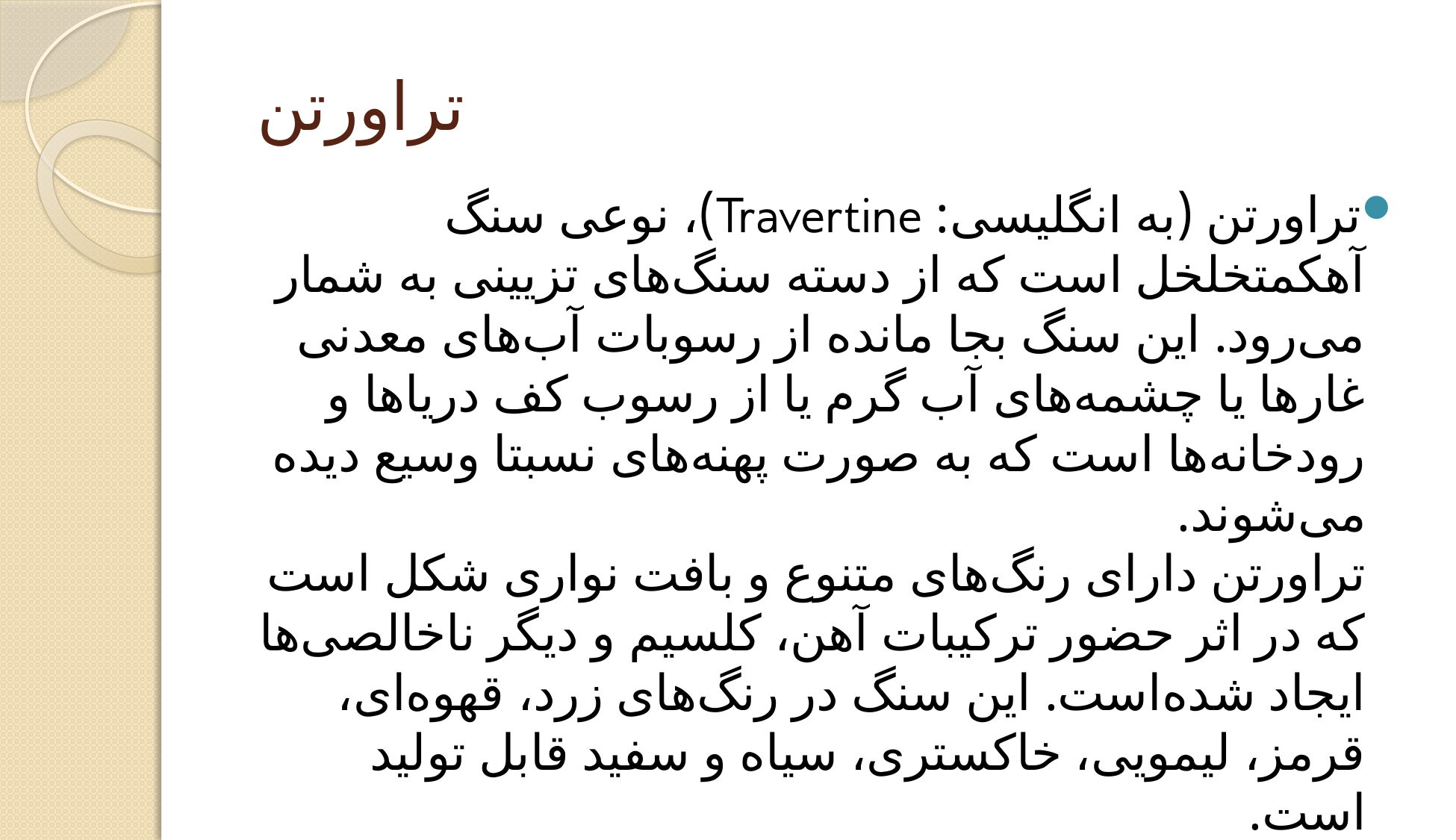

# تراورتن
تراورتن (به انگلیسی: Travertine)، نوعی سنگ آهکمتخلخل است که از دسته سنگ‌های تزیینی به شمار می‌رود. این سنگ بجا مانده از رسوبات آب‌های معدنی غارها یا چشمه‌های آب گرم یا از رسوب کف دریاها و رودخانه‌ها است که به صورت پهنه‌های نسبتا وسیع دیده می‌شوند.
تراورتن دارای رنگ‌های متنوع و بافت نواری شکل است که در اثر حضور ترکیبات آهن، کلسیم و دیگر ناخالصی‌ها ایجاد شده‌است. این سنگ در رنگ‌های زرد، قهوه‌ای، قرمز، لیمویی، خاکستری، سیاه و سفید قابل تولید است.